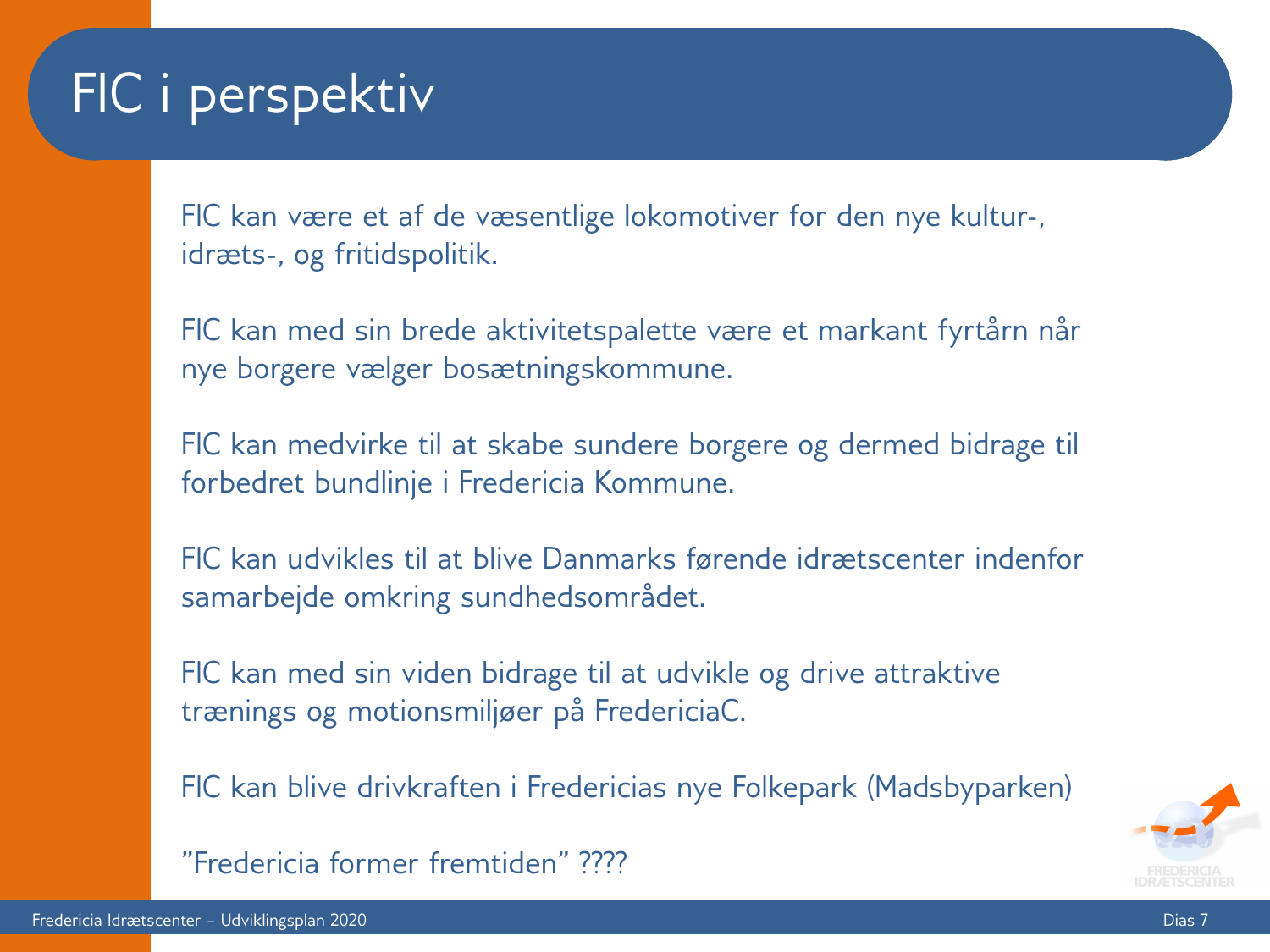

FIC i perspektiv
FIC kan være et af de væsentlige lokomotiver for den nye kultur-, idræts-, og fritidspolitik.

FIC kan med sin brede aktivitetspalette være et markant fyrtårn når nye borgere vælger bosætningskommune.

FIC kan medvirke til at skabe sundere borgere og dermed bidrage til forbedret bundlinje i Fredericia Kommune.

FIC kan udvikles til at blive Danmarks førende idrætscenter indenfor samarbejde omkring sundhedsområdet.

FIC kan med sin viden bidrage til at udvikle og drive attraktive trænings og motionsmiljøer på FredericiaC.

FIC kan blive drivkraften i Fredericias nye Folkepark (Madsbyparken)

”Fredericia former fremtiden” ????